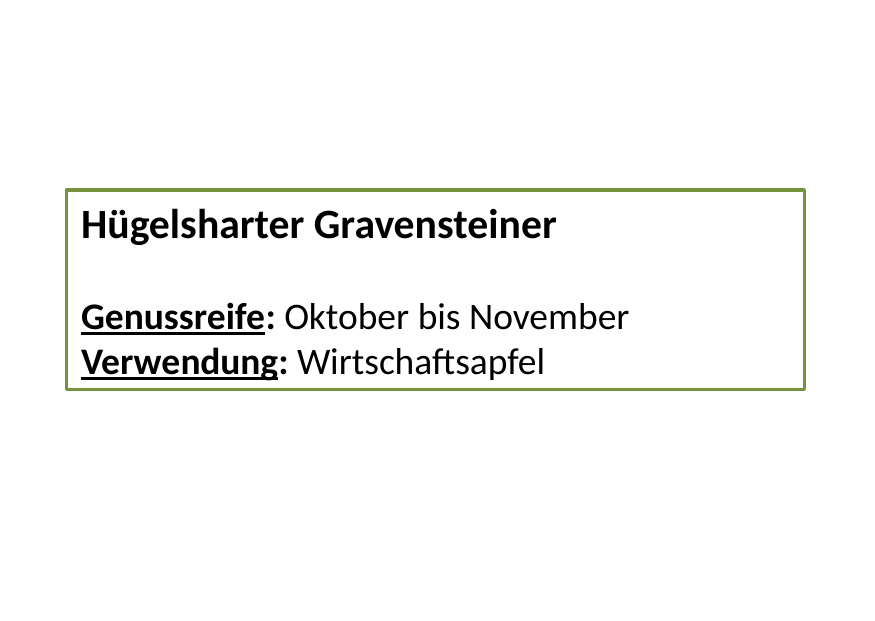

Hügelsharter Gravensteiner

Genussreife: Oktober bis November
Verwendung: Wirtschaftsapfel